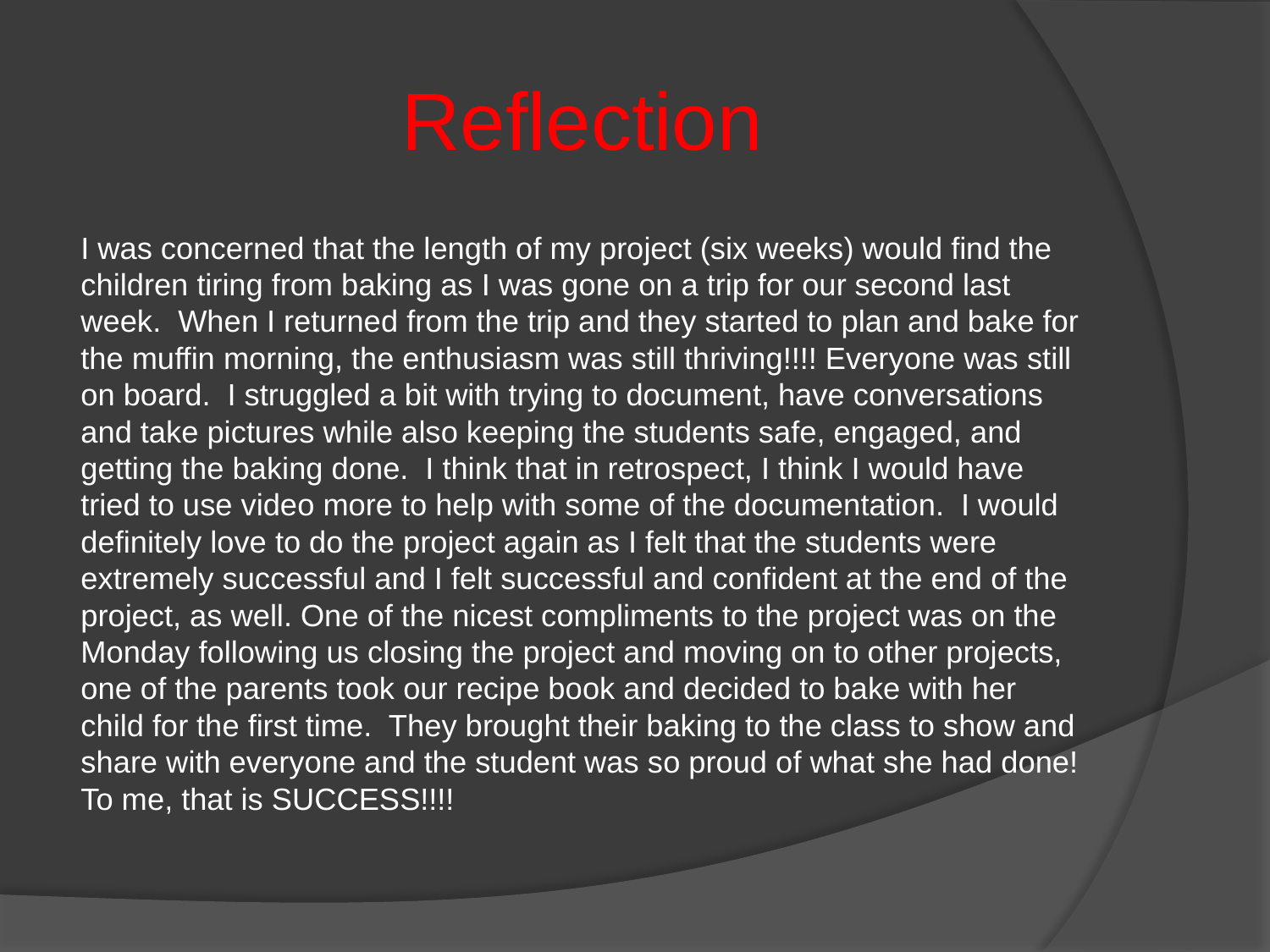

# Reflection
I was concerned that the length of my project (six weeks) would find the children tiring from baking as I was gone on a trip for our second last week.  When I returned from the trip and they started to plan and bake for the muffin morning, the enthusiasm was still thriving!!!! Everyone was still on board.  I struggled a bit with trying to document, have conversations and take pictures while also keeping the students safe, engaged, and getting the baking done.  I think that in retrospect, I think I would have tried to use video more to help with some of the documentation.  I would definitely love to do the project again as I felt that the students were extremely successful and I felt successful and confident at the end of the project, as well. One of the nicest compliments to the project was on the Monday following us closing the project and moving on to other projects, one of the parents took our recipe book and decided to bake with her child for the first time.  They brought their baking to the class to show and share with everyone and the student was so proud of what she had done!  To me, that is SUCCESS!!!!